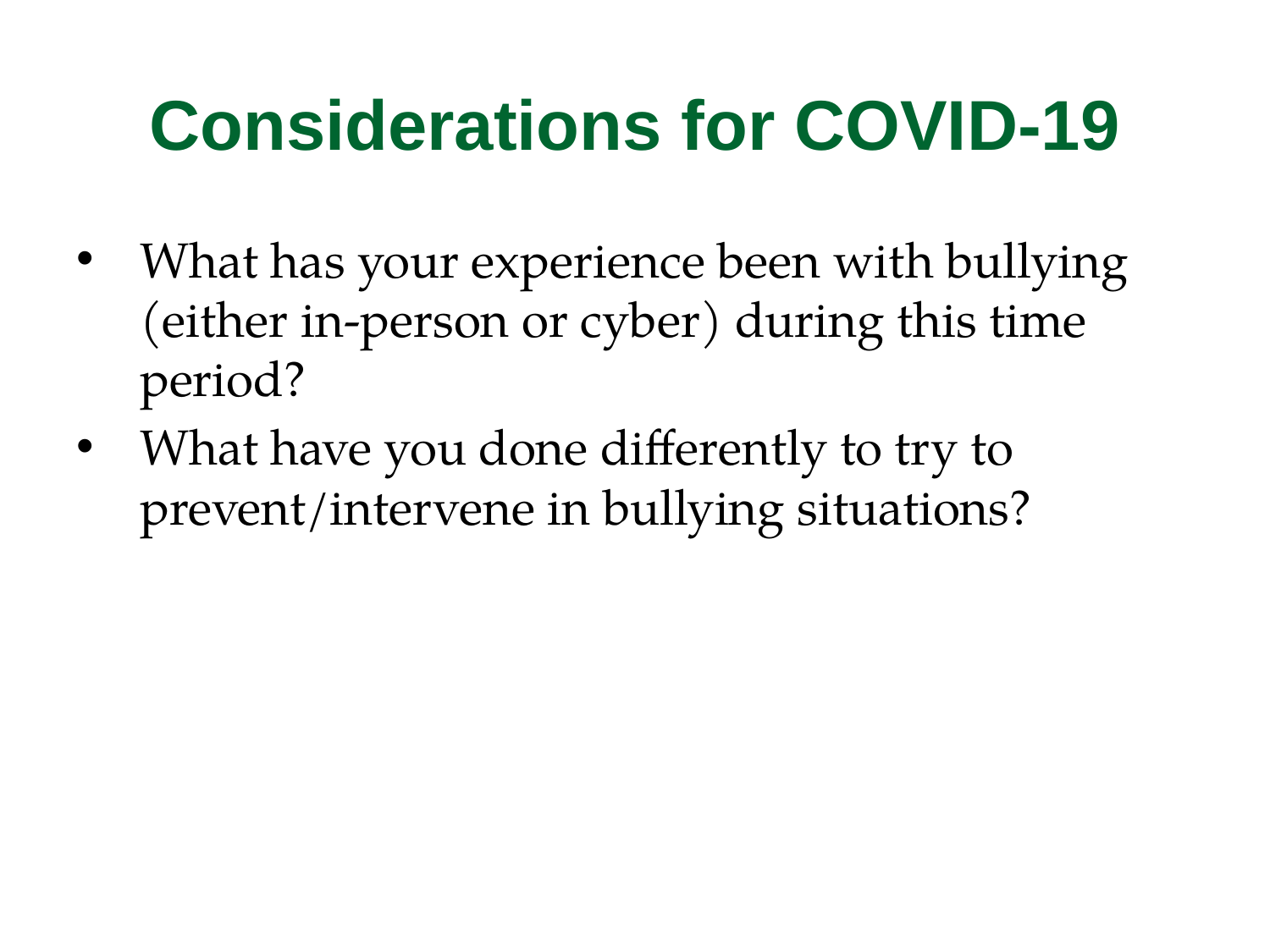

# Considerations for COVID-19
What has your experience been with bullying (either in-person or cyber) during this time period?
What have you done differently to try to prevent/intervene in bullying situations?